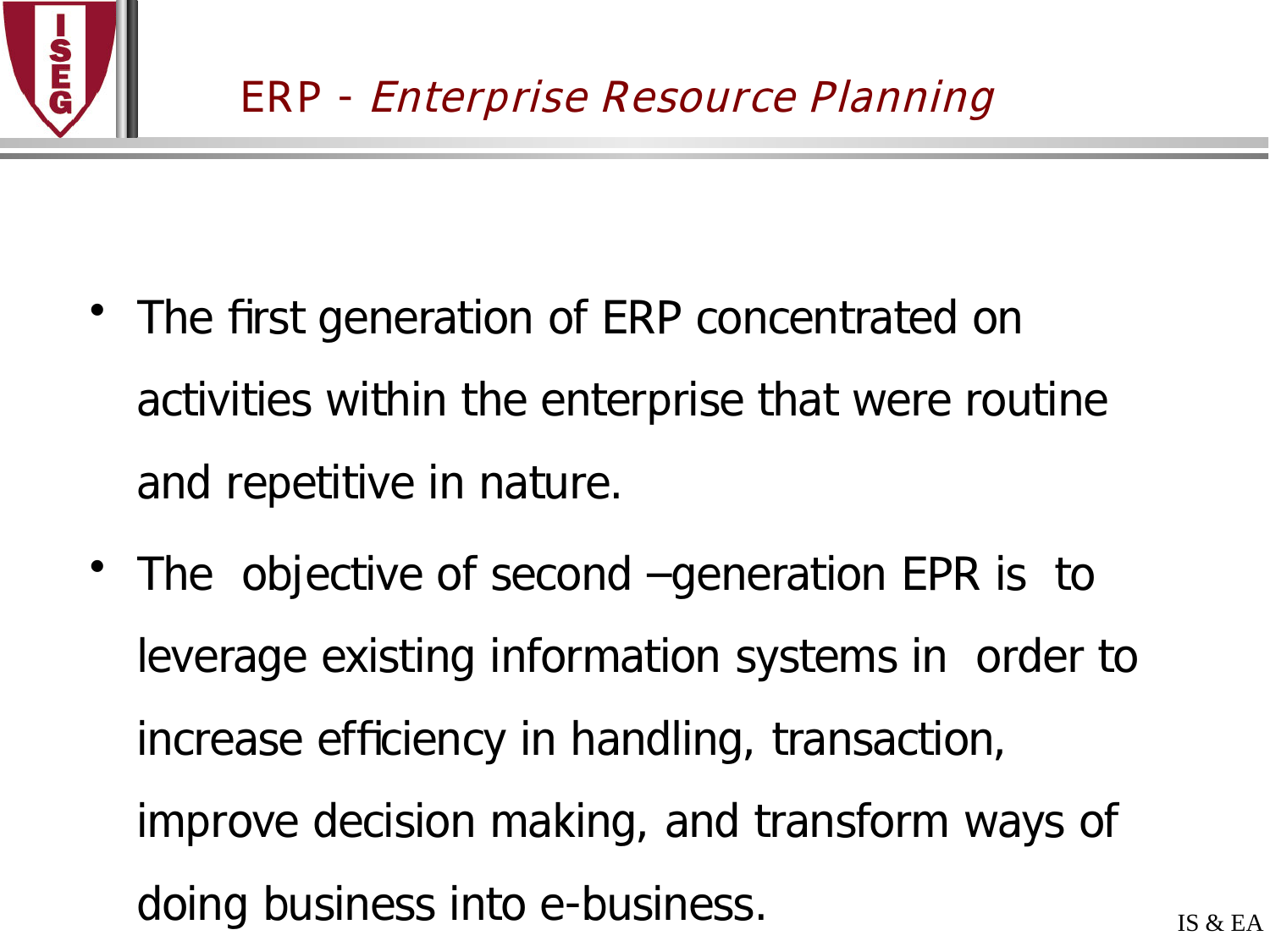

# ERP - Enterprise Resource Planning
The first generation of ERP concentrated on activities within the enterprise that were routine and repetitive in nature.
The  objective of second –generation EPR is  to leverage existing information systems in  order to increase efficiency in handling, transaction, improve decision making, and transform ways of doing business into e-business.